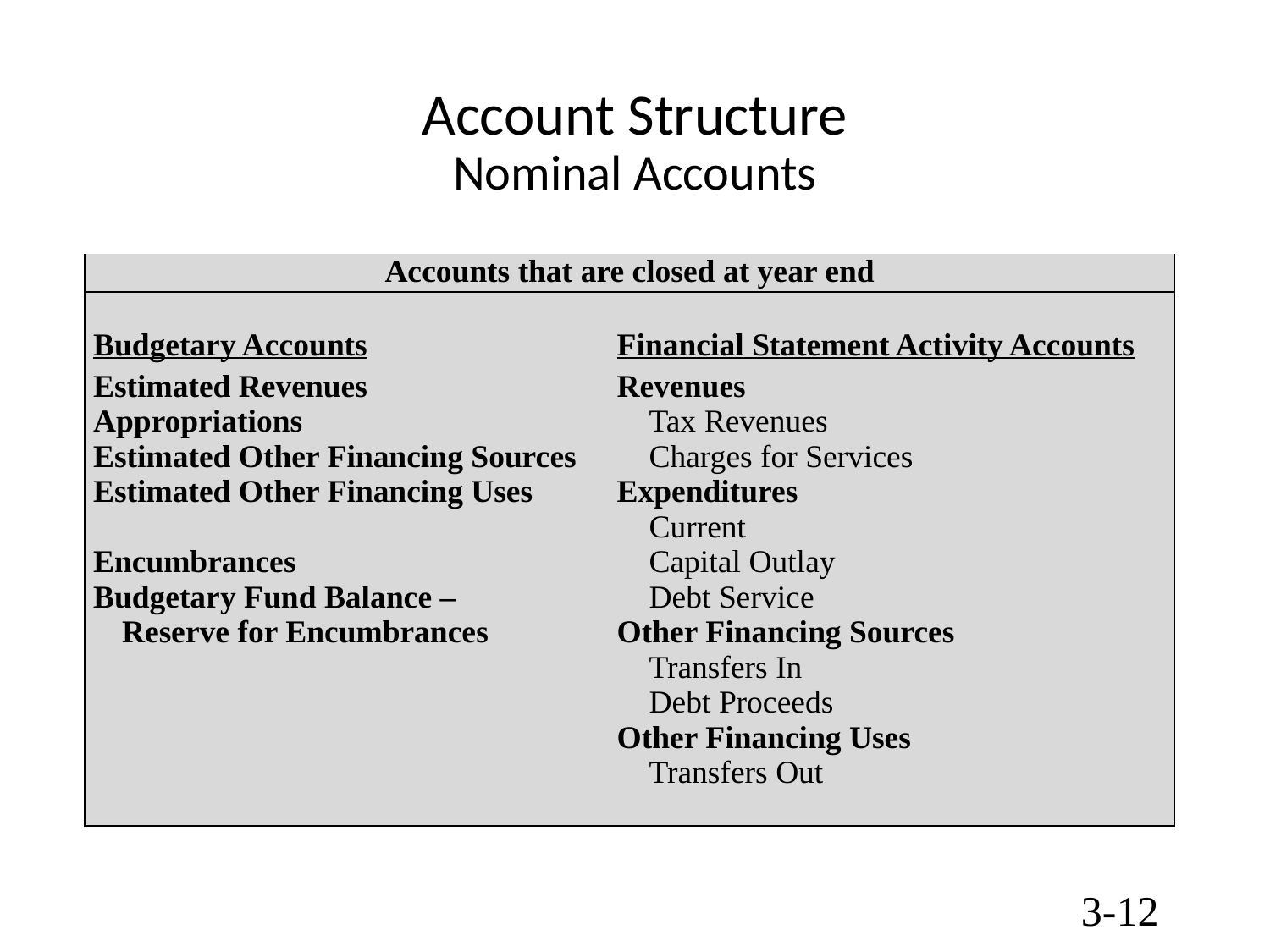

# Account Structure Nominal Accounts
| Accounts that are closed at year end |  |
| --- | --- |
| Budgetary Accounts | Financial Statement Activity Accounts |
| Estimated Revenues Appropriations Estimated Other Financing Sources Estimated Other Financing Uses Encumbrances Budgetary Fund Balance – Reserve for Encumbrances | Revenues Tax Revenues Charges for Services Expenditures Current Capital Outlay Debt Service Other Financing Sources Transfers In Debt Proceeds Other Financing Uses Transfers Out |